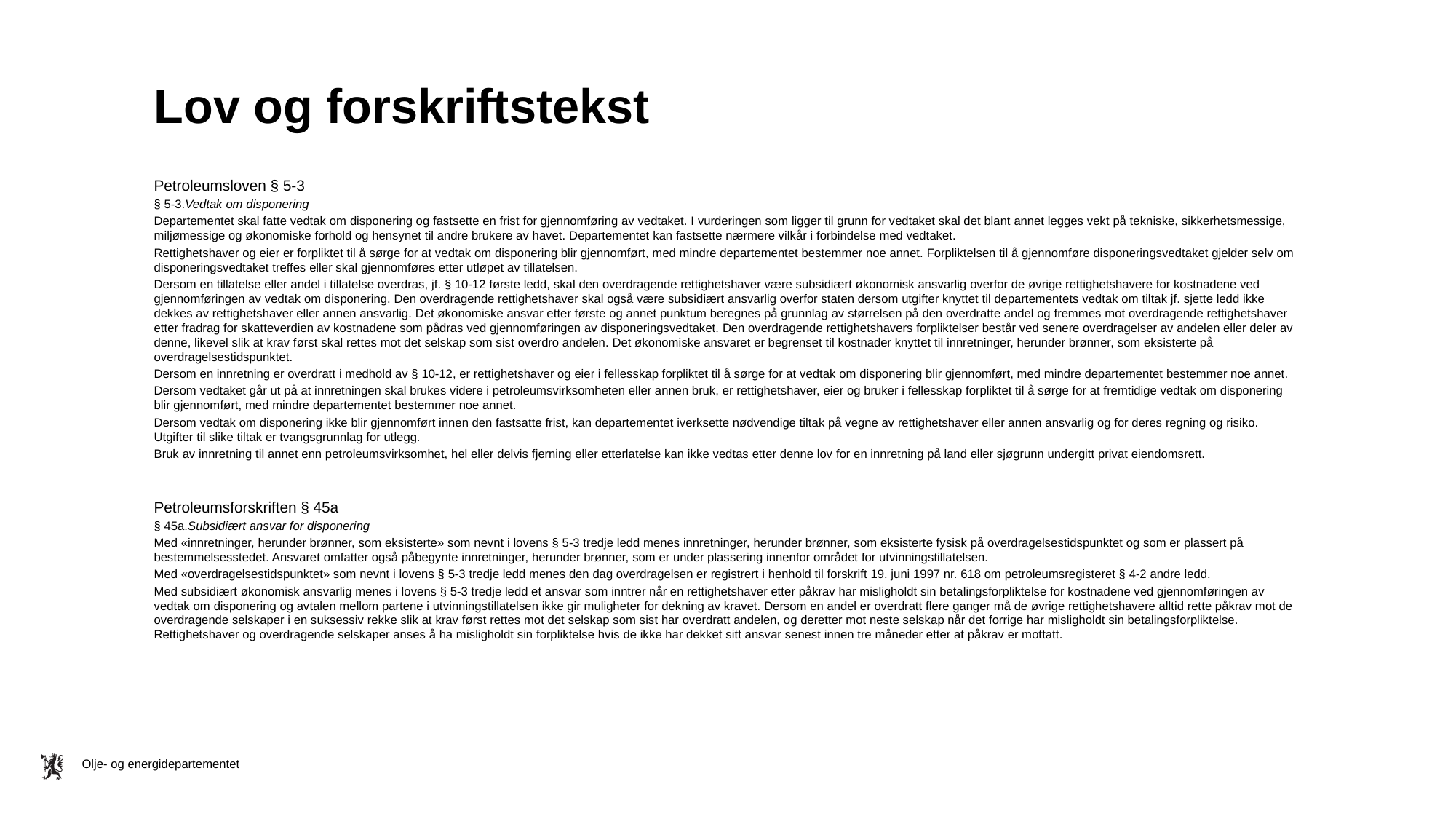

# Lov og forskriftstekst
Petroleumsloven § 5-3
§ 5-3.Vedtak om disponering
Departementet skal fatte vedtak om disponering og fastsette en frist for gjennomføring av vedtaket. I vurderingen som ligger til grunn for vedtaket skal det blant annet legges vekt på tekniske, sikkerhetsmessige, miljømessige og økonomiske forhold og hensynet til andre brukere av havet. Departementet kan fastsette nærmere vilkår i forbindelse med vedtaket.
Rettighetshaver og eier er forpliktet til å sørge for at vedtak om disponering blir gjennomført, med mindre departementet bestemmer noe annet. Forpliktelsen til å gjennomføre disponeringsvedtaket gjelder selv om disponeringsvedtaket treffes eller skal gjennomføres etter utløpet av tillatelsen.
Dersom en tillatelse eller andel i tillatelse overdras, jf. § 10-12 første ledd, skal den overdragende rettighetshaver være subsidiært økonomisk ansvarlig overfor de øvrige rettighetshavere for kostnadene ved gjennomføringen av vedtak om disponering. Den overdragende rettighetshaver skal også være subsidiært ansvarlig overfor staten dersom utgifter knyttet til departementets vedtak om tiltak jf. sjette ledd ikke dekkes av rettighetshaver eller annen ansvarlig. Det økonomiske ansvar etter første og annet punktum beregnes på grunnlag av størrelsen på den overdratte andel og fremmes mot overdragende rettighetshaver etter fradrag for skatteverdien av kostnadene som pådras ved gjennomføringen av disponeringsvedtaket. Den overdragende rettighetshavers forpliktelser består ved senere overdragelser av andelen eller deler av denne, likevel slik at krav først skal rettes mot det selskap som sist overdro andelen. Det økonomiske ansvaret er begrenset til kostnader knyttet til innretninger, herunder brønner, som eksisterte på overdragelsestidspunktet.
Dersom en innretning er overdratt i medhold av § 10-12, er rettighetshaver og eier i fellesskap forpliktet til å sørge for at vedtak om disponering blir gjennomført, med mindre departementet bestemmer noe annet.
Dersom vedtaket går ut på at innretningen skal brukes videre i petroleumsvirksomheten eller annen bruk, er rettighetshaver, eier og bruker i fellesskap forpliktet til å sørge for at fremtidige vedtak om disponering blir gjennomført, med mindre departementet bestemmer noe annet.
Dersom vedtak om disponering ikke blir gjennomført innen den fastsatte frist, kan departementet iverksette nødvendige tiltak på vegne av rettighetshaver eller annen ansvarlig og for deres regning og risiko. Utgifter til slike tiltak er tvangsgrunnlag for utlegg.
Bruk av innretning til annet enn petroleumsvirksomhet, hel eller delvis fjerning eller etterlatelse kan ikke vedtas etter denne lov for en innretning på land eller sjøgrunn undergitt privat eiendomsrett.

Petroleumsforskriften § 45a
§ 45a.Subsidiært ansvar for disponering
Med «innretninger, herunder brønner, som eksisterte» som nevnt i lovens § 5-3 tredje ledd menes innretninger, herunder brønner, som eksisterte fysisk på overdragelsestidspunktet og som er plassert på bestemmelsesstedet. Ansvaret omfatter også påbegynte innretninger, herunder brønner, som er under plassering innenfor området for utvinningstillatelsen.
Med «overdragelsestidspunktet» som nevnt i lovens § 5-3 tredje ledd menes den dag overdragelsen er registrert i henhold til forskrift 19. juni 1997 nr. 618 om petroleumsregisteret § 4-2 andre ledd.
Med subsidiært økonomisk ansvarlig menes i lovens § 5-3 tredje ledd et ansvar som inntrer når en rettighetshaver etter påkrav har misligholdt sin betalingsforpliktelse for kostnadene ved gjennomføringen av vedtak om disponering og avtalen mellom partene i utvinningstillatelsen ikke gir muligheter for dekning av kravet. Dersom en andel er overdratt flere ganger må de øvrige rettighetshavere alltid rette påkrav mot de overdragende selskaper i en suksessiv rekke slik at krav først rettes mot det selskap som sist har overdratt andelen, og deretter mot neste selskap når det forrige har misligholdt sin betalingsforpliktelse. Rettighetshaver og overdragende selskaper anses å ha misligholdt sin forpliktelse hvis de ikke har dekket sitt ansvar senest innen tre måneder etter at påkrav er mottatt.